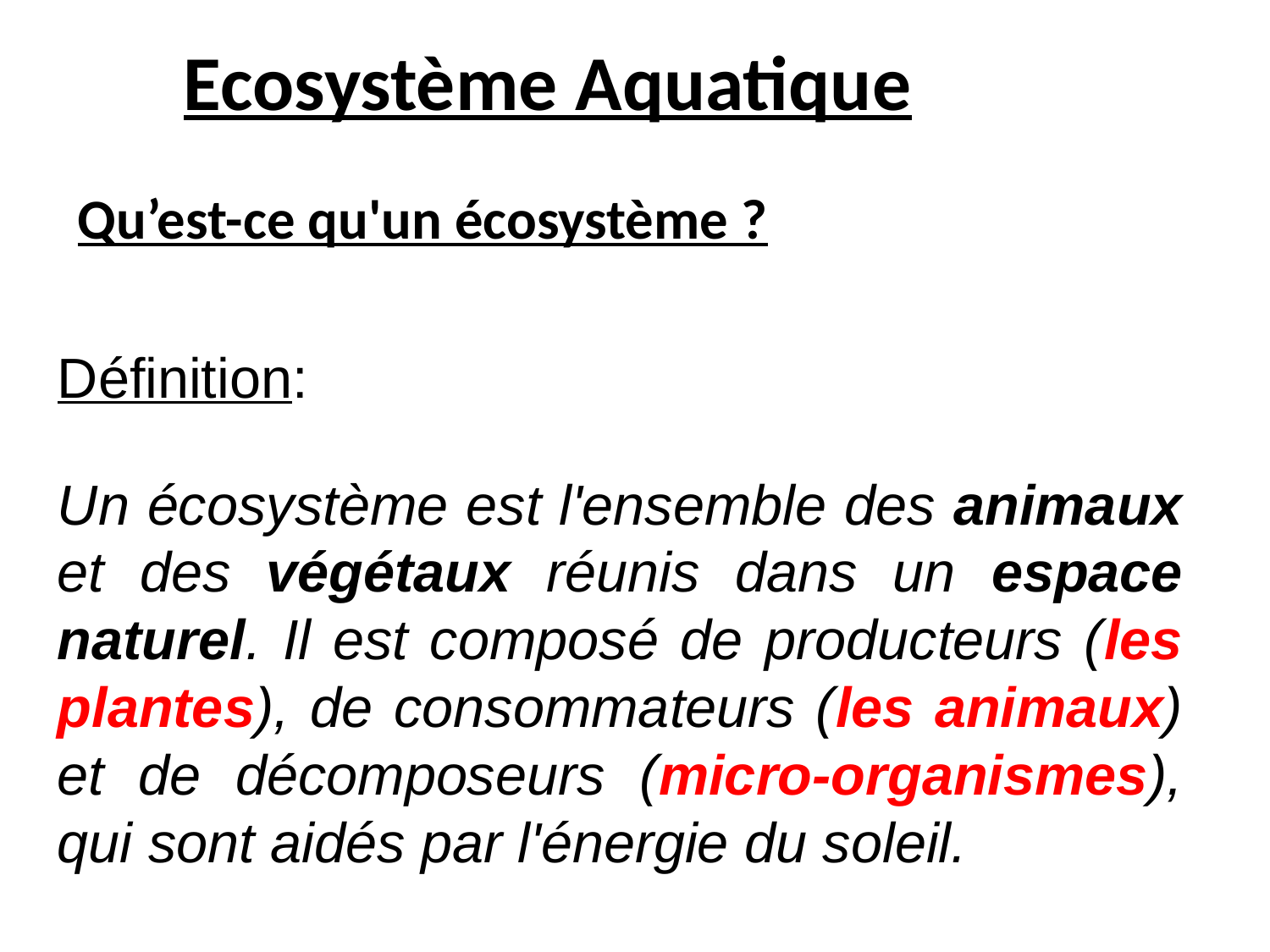

# Ecosystème Aquatique
Qu’est-ce qu'un écosystème ?
Définition:

Un écosystème est l'ensemble des animaux et des végétaux réunis dans un espace naturel. Il est composé de producteurs (les plantes), de consommateurs (les animaux) et de décomposeurs (micro-organismes), qui sont aidés par l'énergie du soleil.